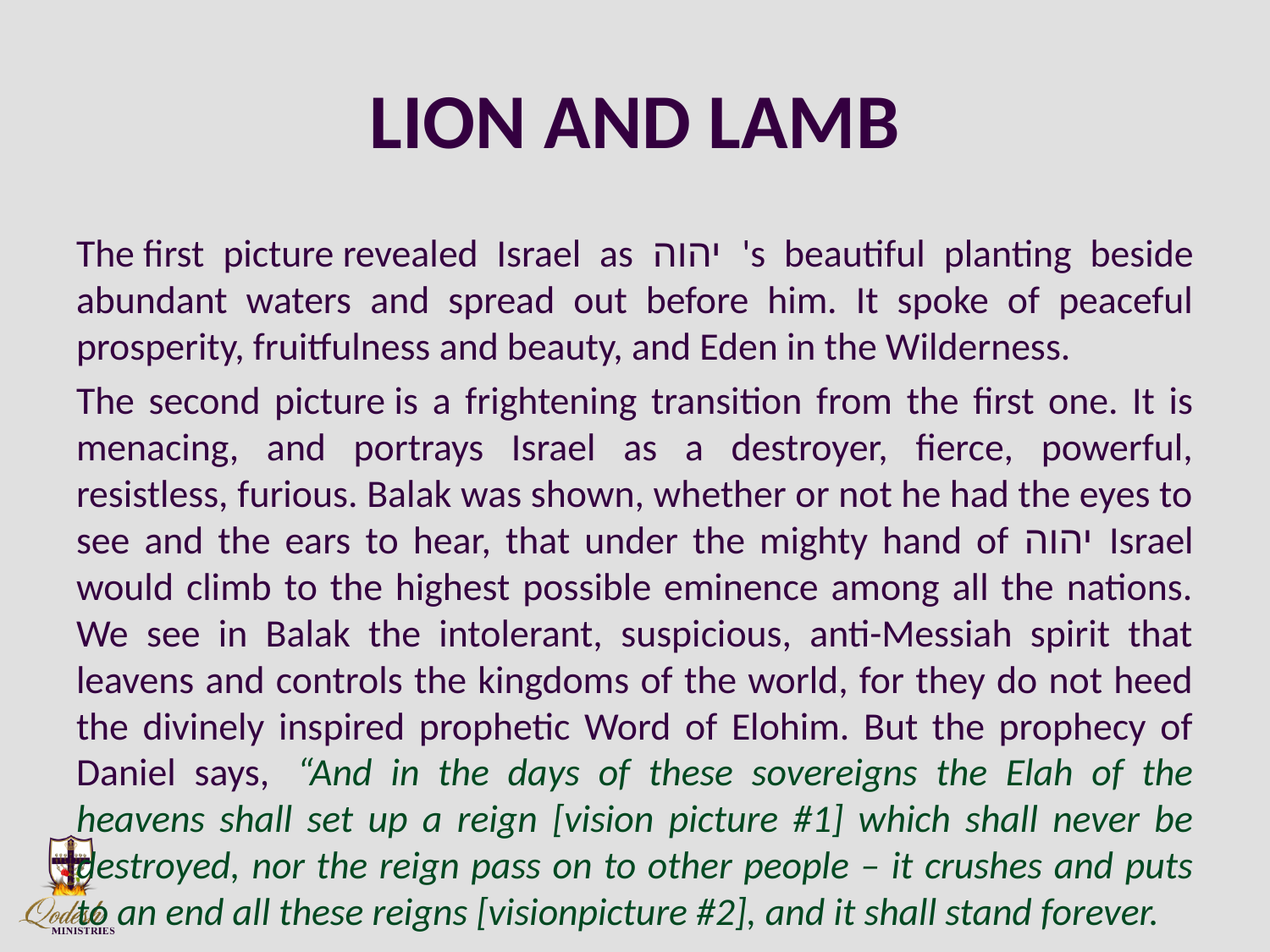

# LION AND LAMB
The first picture revealed Israel as יהוה 's beautiful planting beside abundant waters and spread out before him. It spoke of peaceful prosperity, fruitfulness and beauty, and Eden in the Wilderness.
The second picture is a frightening transition from the first one. It is menacing, and portrays Israel as a destroyer, fierce, powerful, resistless, furious. Balak was shown, whether or not he had the eyes to see and the ears to hear, that under the mighty hand of יהוה Israel would climb to the highest possible eminence among all the nations. We see in Balak the intolerant, suspicious, anti-Messiah spirit that leavens and controls the kingdoms of the world, for they do not heed the divinely inspired prophetic Word of Elohim. But the prophecy of Daniel says,  “And in the days of these sovereigns the Elah of the heavens shall set up a reign [vision picture #1] which shall never be destroyed, nor the reign pass on to other people – it crushes and puts to an end all these reigns [visionpicture #2], and it shall stand forever.